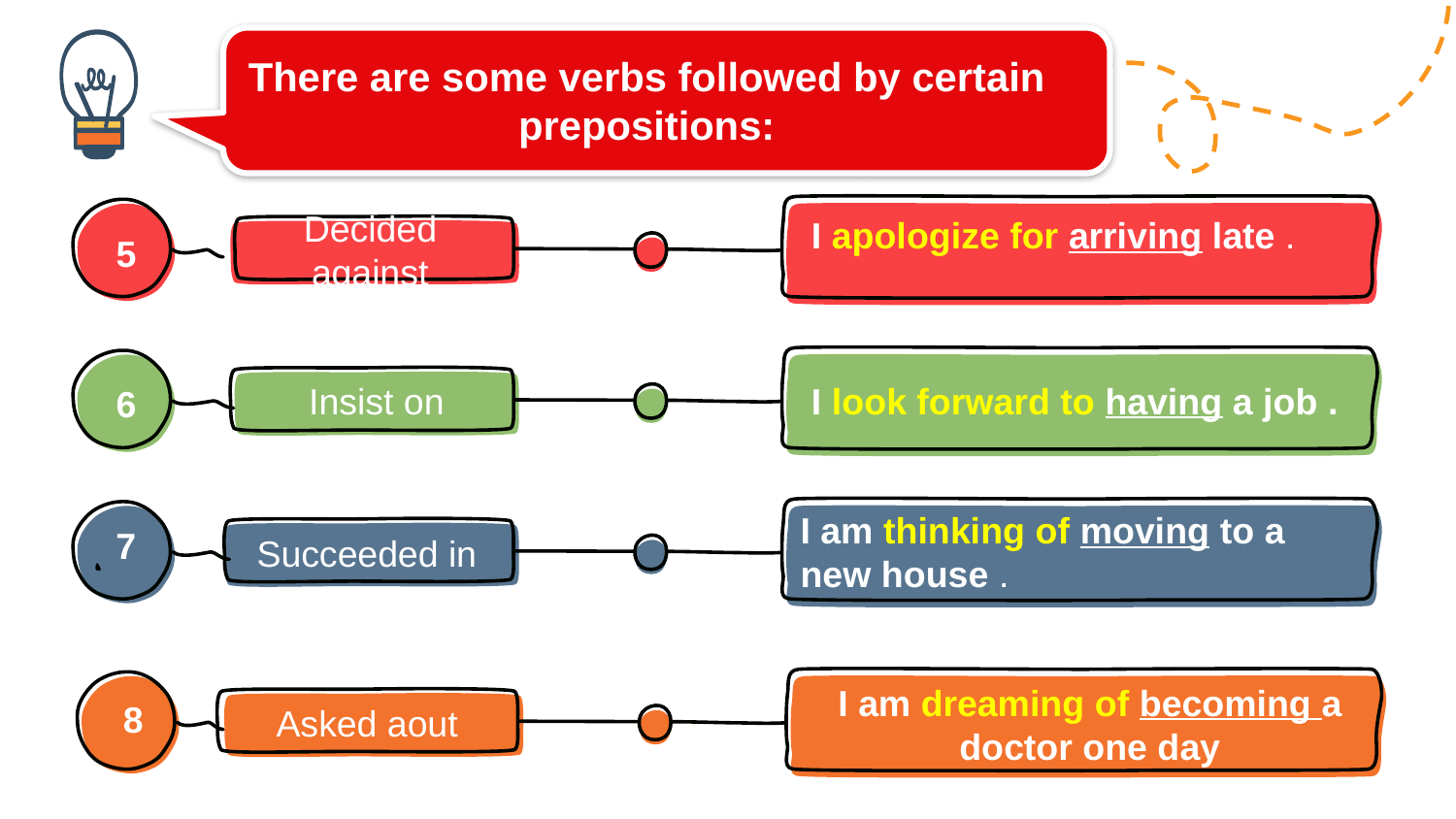

There are some verbs followed by certain prepositions:

I apologize for arriving late .

5

Decided against

I look forward to having a job .

6

Insist on

I am thinking of moving to a new house .

Succeeded in

7

I am dreaming of becoming a doctor one day

Asked aout

8